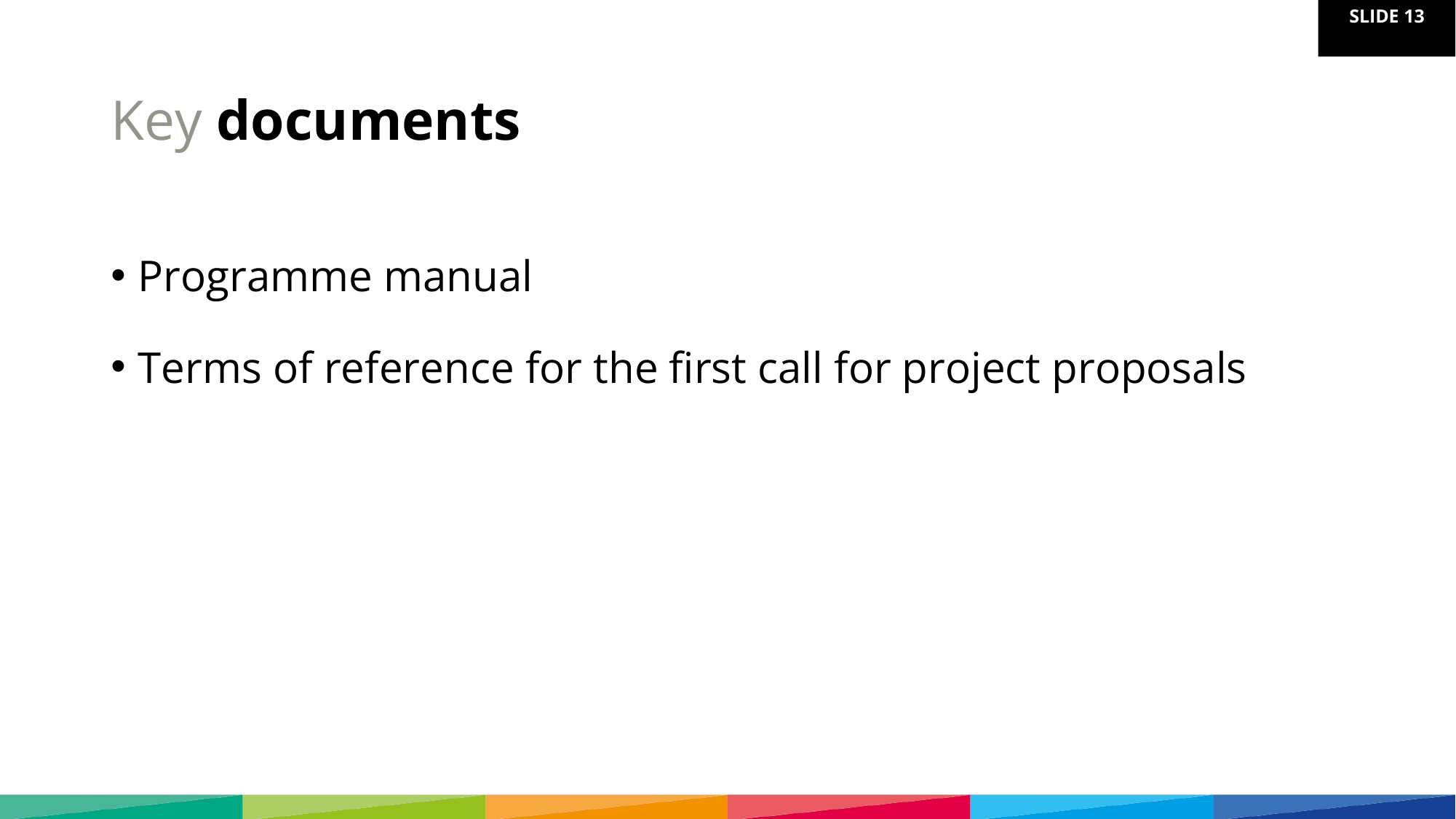

# Key documents
Programme manual
Terms of reference for the first call for project proposals